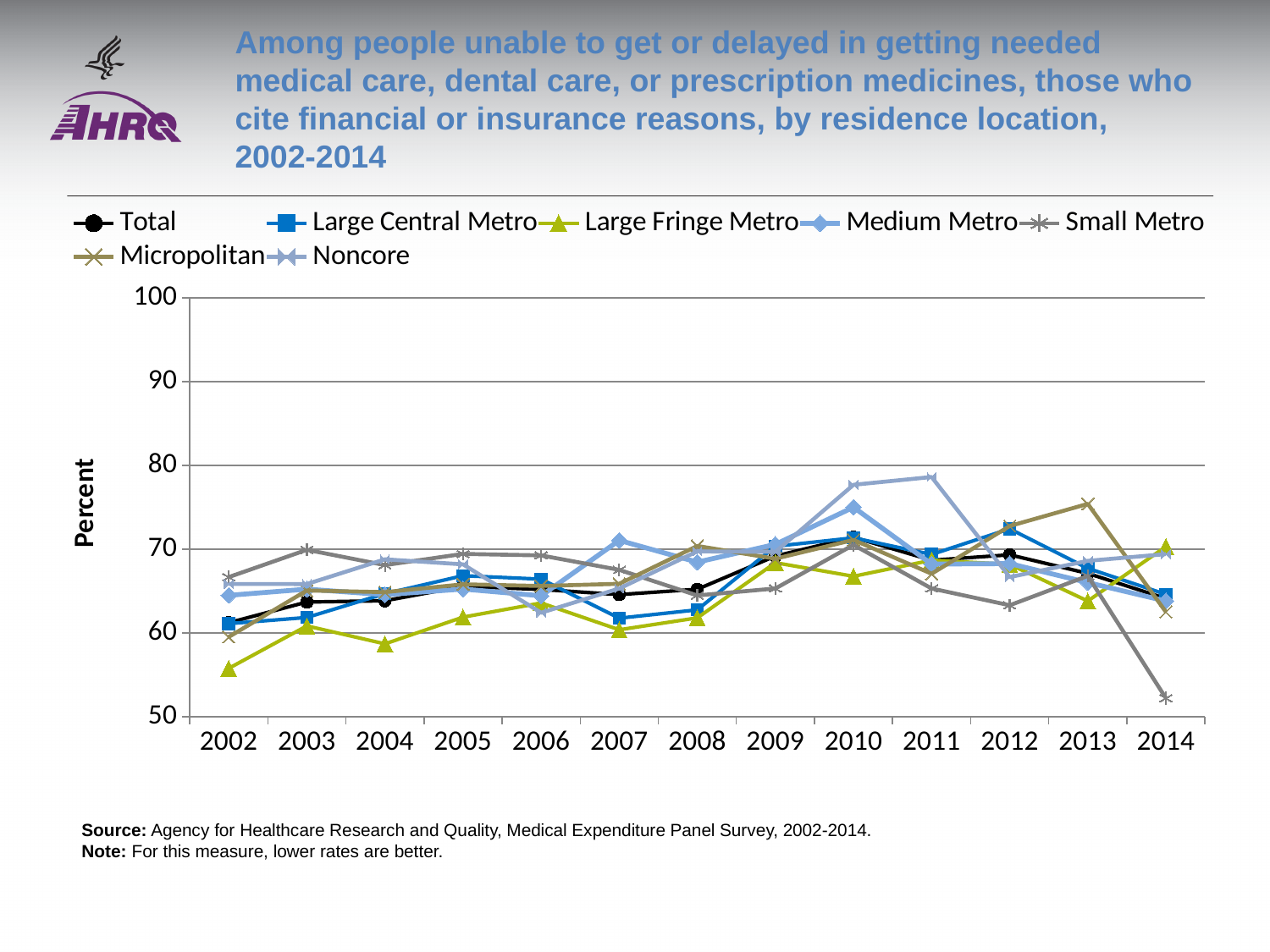

# Among people unable to get or delayed in getting needed medical care, dental care, or prescription medicines, those who cite financial or insurance reasons, by residence location, 2002-2014

### Chart

| Category | Total | Large Central Metro | Large Fringe Metro | Medium Metro | Small Metro | Micropolitan | Noncore |
|---|---|---|---|---|---|---|---|
| 2002 | 61.2087 | 61.1044 | 55.7637 | 64.4812 | 66.6592 | 59.5145 | 65.8345 |
| 2003 | 63.6824 | 61.8387 | 60.8261 | 65.2197 | 69.9159 | 65.0568 | 65.8267 |
| 2004 | 63.8326 | 64.6747 | 58.6881 | 64.5575 | 68.0924 | 64.8595 | 68.781 |
| 2005 | 65.5536 | 66.8223 | 61.875 | 65.2294 | 69.4238 | 65.7986 | 68.1809 |
| 2006 | 65.1864 | 66.4146 | 63.5671 | 64.4264 | 69.2494 | 65.5938 | 62.4034 |
| 2007 | 64.5666 | 61.7509 | 60.3702 | 71.043 | 67.5203 | 65.86 | 65.2958 |
| 2008 | 65.2003 | 62.7485 | 61.7872 | 68.4436 | 64.4672 | 70.3782 | 69.7326 |
| 2009 | 69.17 | 70.3393 | 68.3745 | 70.5635 | 65.2983 | 68.8562 | 69.6648 |
| 2010 | 71.4127 | 71.3408 | 66.7537 | 74.9988 | 70.5075 | 71.0946 | 77.6861 |
| 2011 | 68.6666 | 69.3608 | 68.6737 | 68.207 | 65.2955 | 67.0588 | 78.6156 |
| 2012 | 69.3176 | 72.4206 | 68.1774 | 68.2679 | 63.2901 | 72.7564 | 66.6588 |
| 2013 | 67.1 | 67.7 | 63.8 | 66.0 | 66.8 | 75.4 | 68.6 |
| 2014 | 64.1 | 64.6 | 70.3 | 63.8 | 52.2 | 62.5 | 69.4 |
Source: Agency for Healthcare Research and Quality, Medical Expenditure Panel Survey, 2002-2014.
Note: For this measure, lower rates are better.